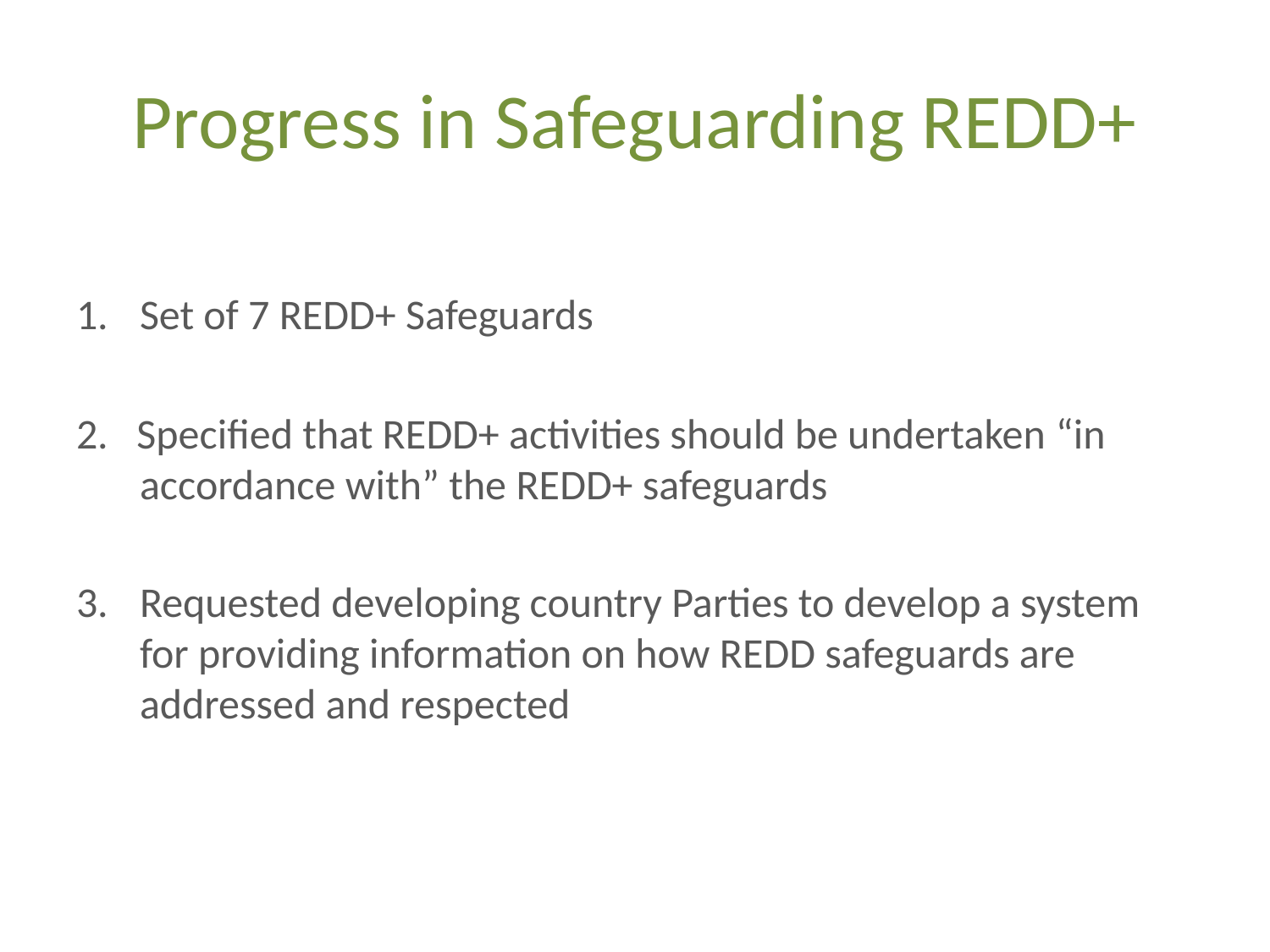

# Progress in Safeguarding REDD+

Set of 7 REDD+ Safeguards

2.   Specified that REDD+ activities should be undertaken “in accordance with” the REDD+ safeguards

3.	Requested developing country Parties to develop a system for providing information on how REDD safeguards are addressed and respected